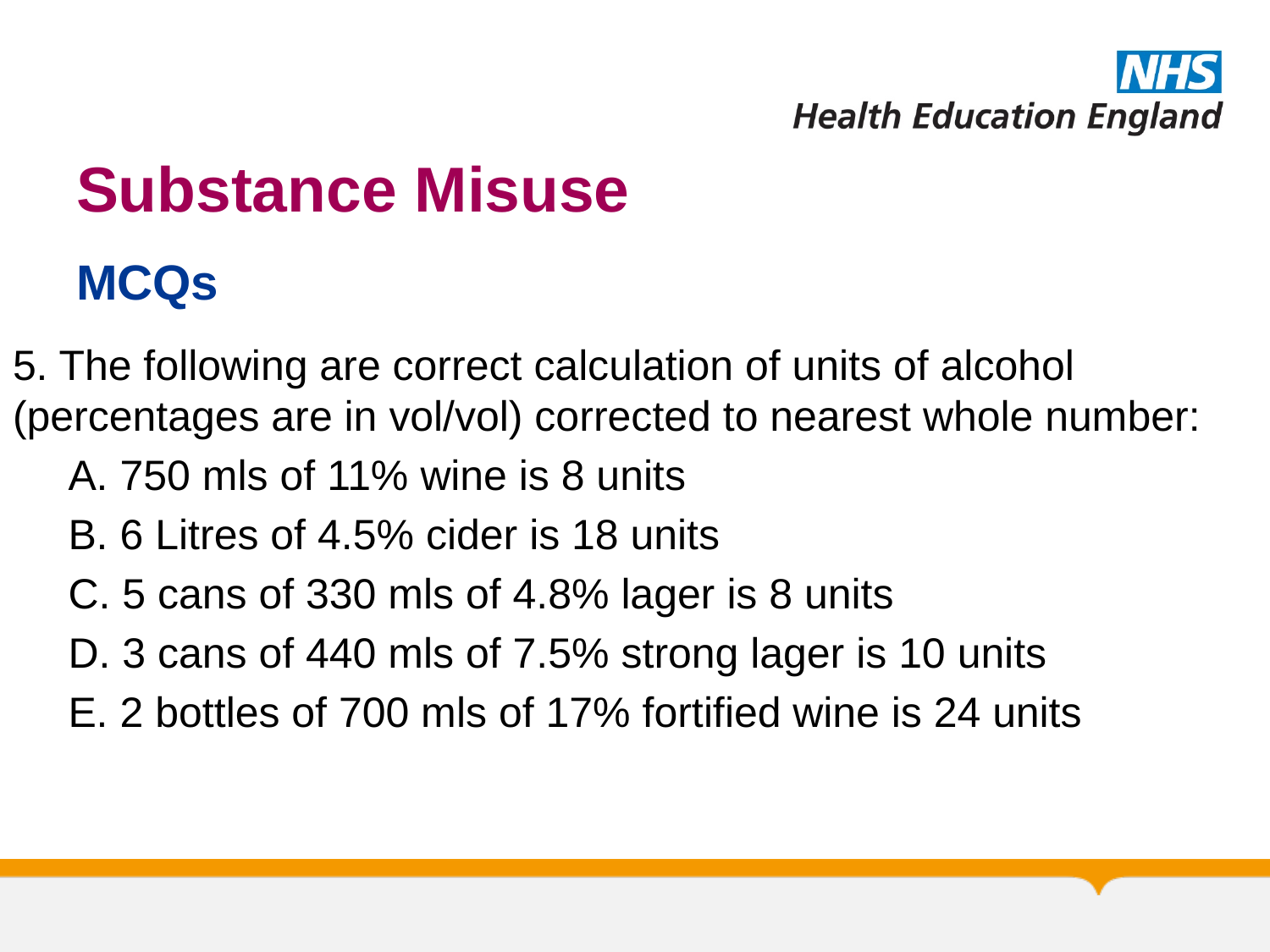

# Substance Misuse
MCQs
5. The following are correct calculation of units of alcohol (percentages are in vol/vol) corrected to nearest whole number:
A. 750 mls of 11% wine is 8 units
B. 6 Litres of 4.5% cider is 18 units
C. 5 cans of 330 mls of 4.8% lager is 8 units
D. 3 cans of 440 mls of 7.5% strong lager is 10 units
E. 2 bottles of 700 mls of 17% fortified wine is 24 units